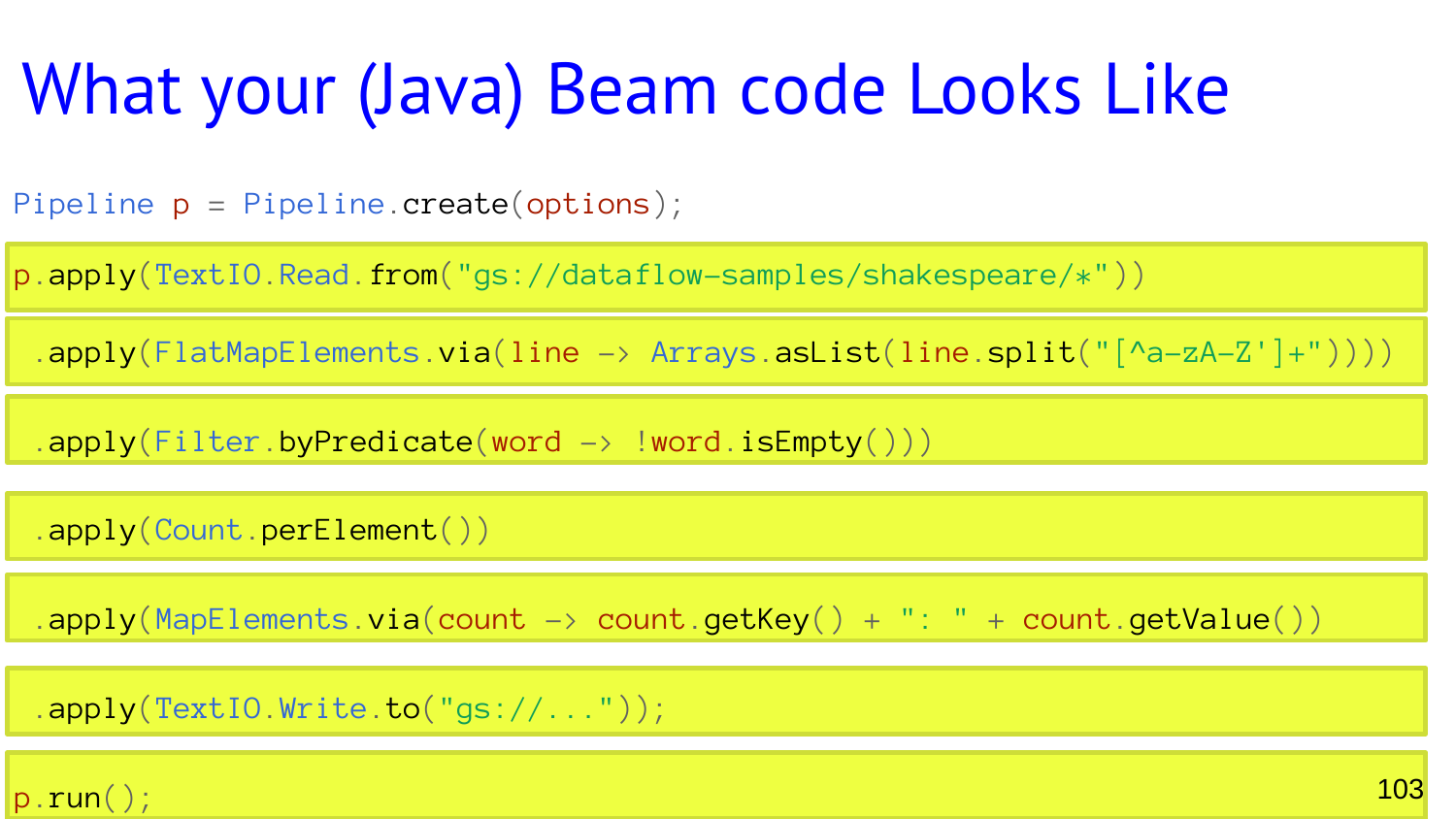

# What your (Java) Beam code Looks Like
Pipeline p = Pipeline.create(options);
p.apply(TextIO.Read.from("gs://dataflow-samples/shakespeare/*"))
 .apply(FlatMapElements.via(line -> Arrays.asList(line.split("[^a-zA-Z']+"))))

 .apply(Filter.byPredicate(word -> !word.isEmpty()))

 .apply(Count.perElement())

 .apply(MapElements.via(count -> count.getKey() + ": " + count.getValue())

 .apply(TextIO.Write.to("gs://..."));

p.run();

103